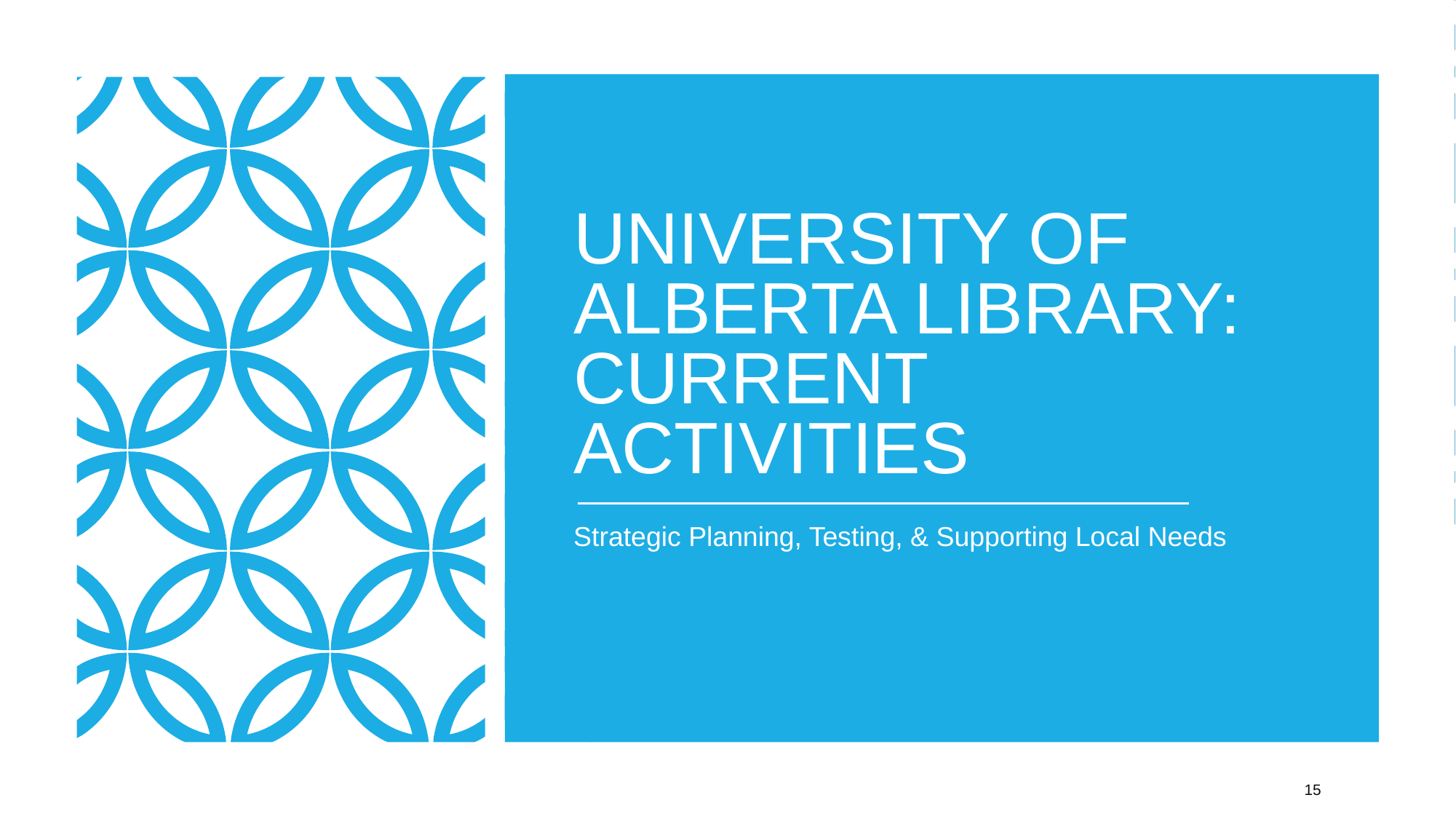

# UNIVERSITY OF ALBERTA LIBRARY:
CURRENT ACTIVITIES

Strategic Planning, Testing, & Supporting Local Needs
15